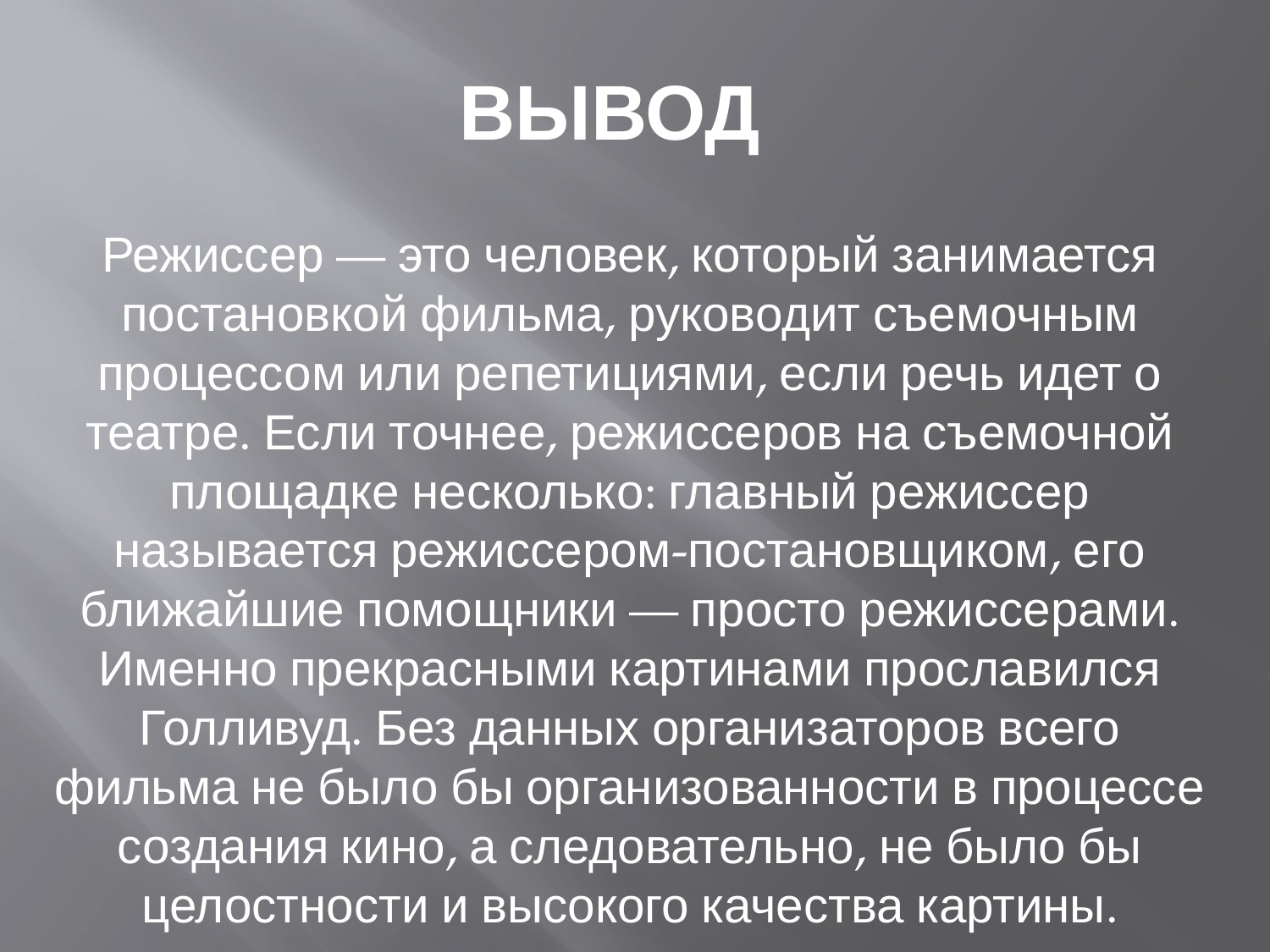

ВЫВОД
Режиссер — это человек, который занимается постановкой фильма, руководит съемочным процессом или репетициями, если речь идет о театре. Если точнее, режиссеров на съемочной площадке несколько: главный режиссер называется режиссером-постановщиком, его ближайшие помощники — просто режиссерами. Именно прекрасными картинами прославился Голливуд. Без данных организаторов всего фильма не было бы организованности в процессе создания кино, а следовательно, не было бы целостности и высокого качества картины.